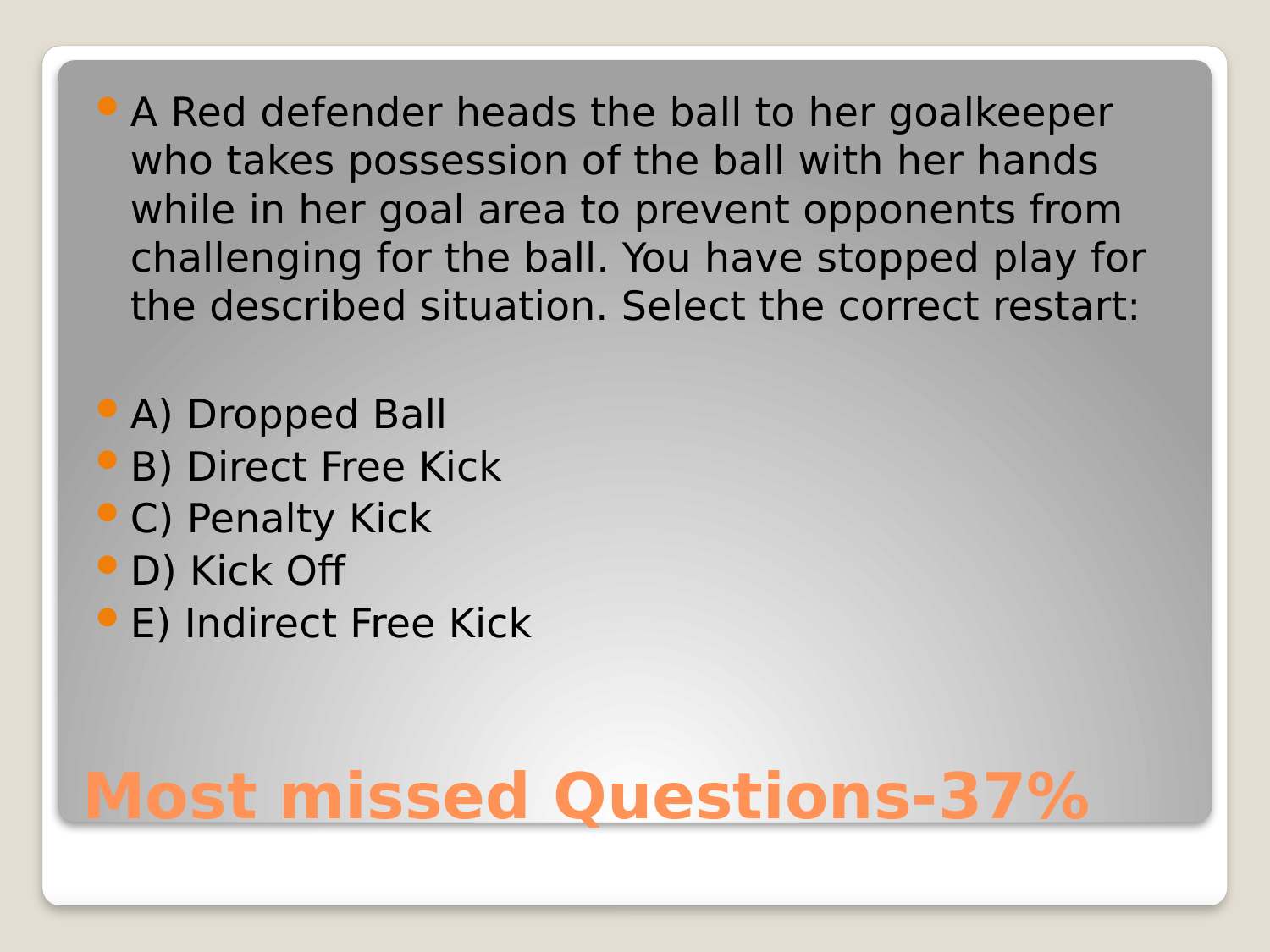

A Red defender heads the ball to her goalkeeper who takes possession of the ball with her hands while in her goal area to prevent opponents from challenging for the ball. You have stopped play for the described situation. Select the correct restart:

A) Dropped Ball
B) Direct Free Kick
C) Penalty Kick
D) Kick Off
E) Indirect Free Kick

# Most missed Questions-37%